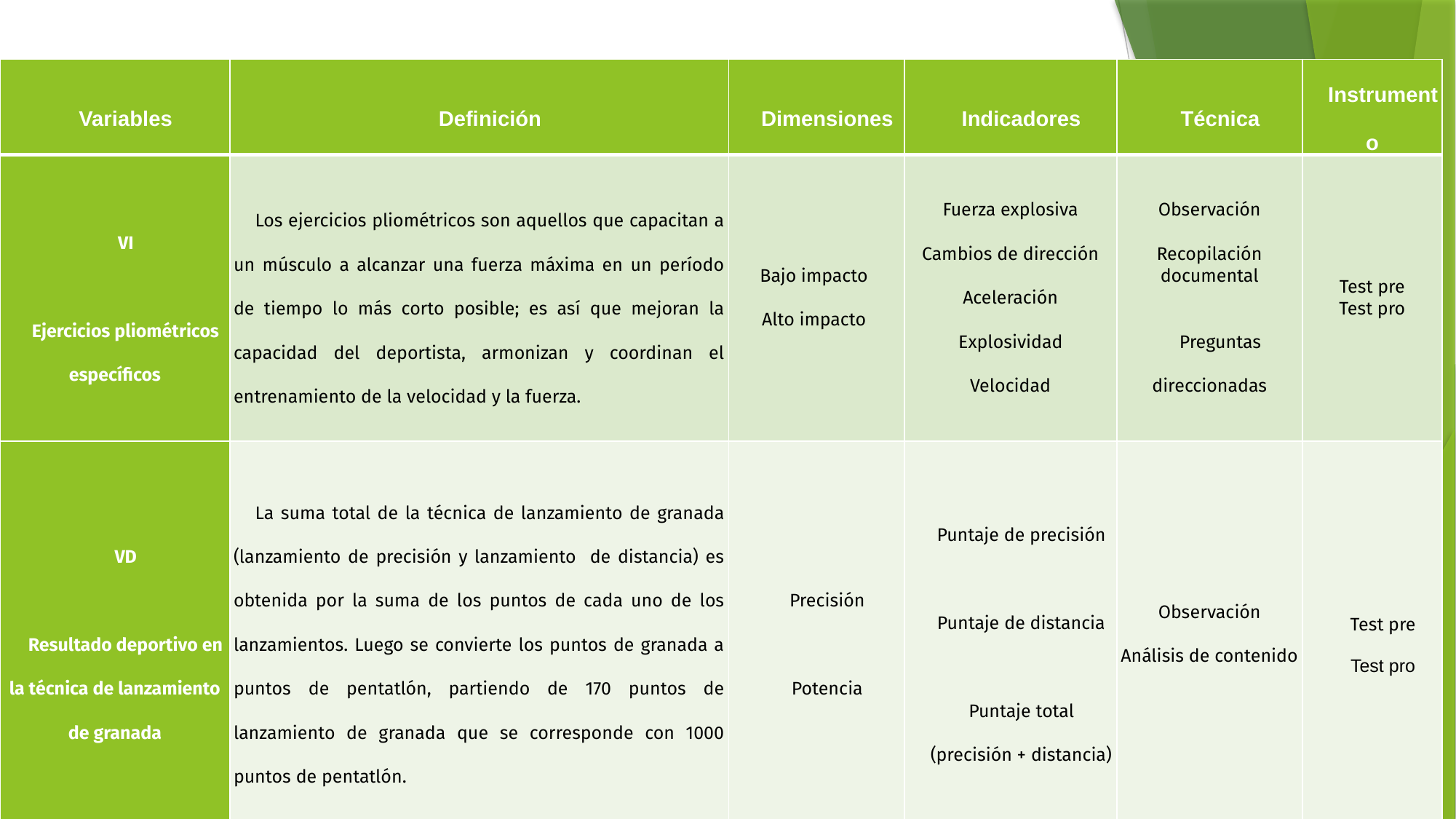

| Variables | Definición | Dimensiones | Indicadores | Técnica | Instrumento |
| --- | --- | --- | --- | --- | --- |
| VI   Ejercicios pliométricos específicos | Los ejercicios pliométricos son aquellos que capacitan a un músculo a alcanzar una fuerza máxima en un período de tiempo lo más corto posible; es así que mejoran la capacidad del deportista, armonizan y coordinan el entrenamiento de la velocidad y la fuerza. | Bajo impacto   Alto impacto | Fuerza explosiva   Cambios de dirección   Aceleración   Explosividad   Velocidad | Observación Recopilación documental Preguntas direccionadas | Test pre Test pro |
| VD   Resultado deportivo en la técnica de lanzamiento de granada | La suma total de la técnica de lanzamiento de granada (lanzamiento de precisión y lanzamiento de distancia) es obtenida por la suma de los puntos de cada uno de los lanzamientos. Luego se convierte los puntos de granada a puntos de pentatlón, partiendo de 170 puntos de lanzamiento de granada que se corresponde con 1000 puntos de pentatlón. | Precisión   Potencia | Puntaje de precisión   Puntaje de distancia   Puntaje total (precisión + distancia) | Observación Análisis de contenido | Test pre Test pro |